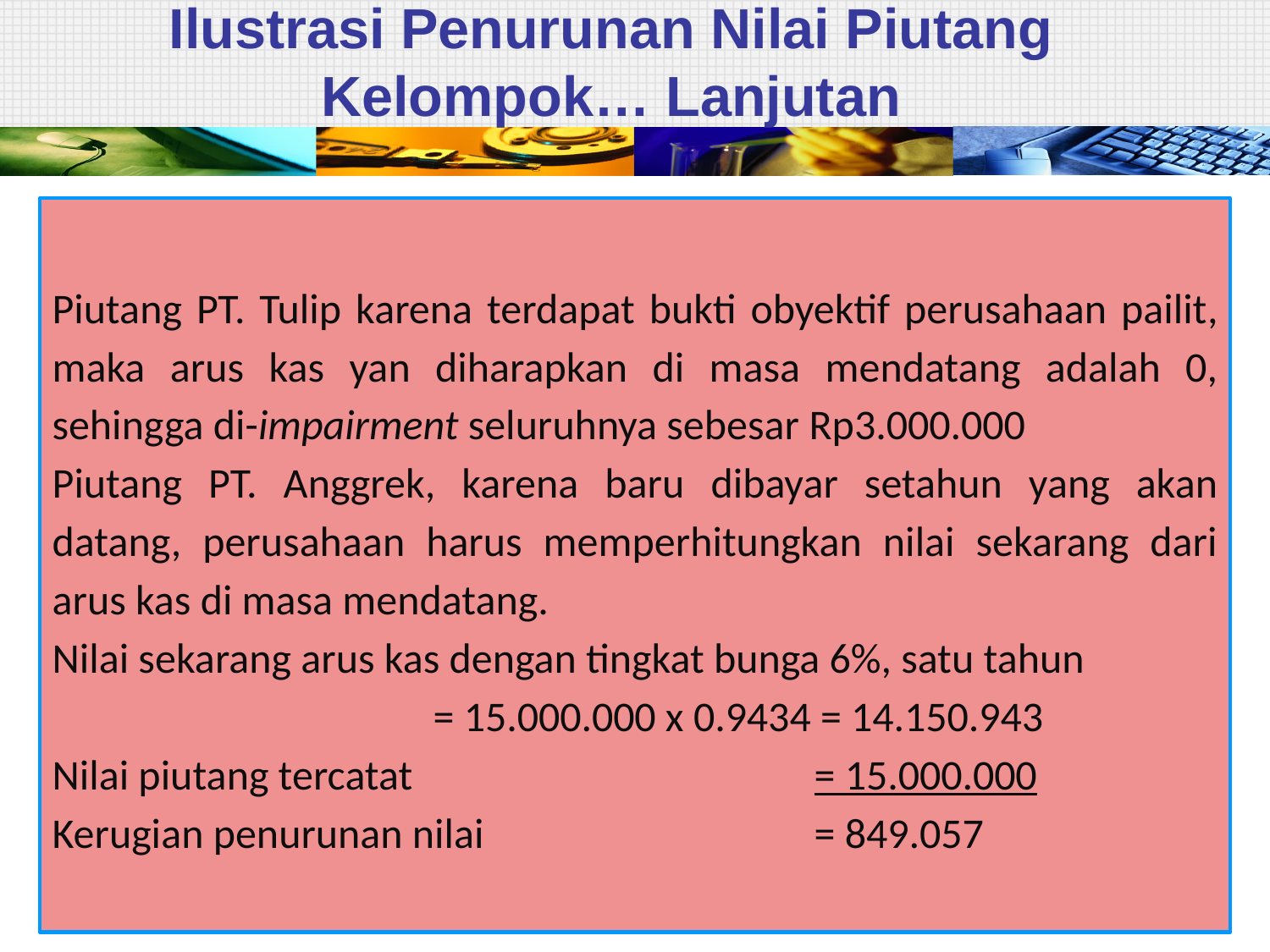

# Ilustrasi Penurunan Nilai Piutang Kelompok… Lanjutan
Piutang PT. Tulip karena terdapat bukti obyektif perusahaan pailit, maka arus kas yan diharapkan di masa mendatang adalah 0, sehingga di-impairment seluruhnya sebesar Rp3.000.000
Piutang PT. Anggrek, karena baru dibayar setahun yang akan datang, perusahaan harus memperhitungkan nilai sekarang dari arus kas di masa mendatang.
Nilai sekarang arus kas dengan tingkat bunga 6%, satu tahun
			= 15.000.000 x 0.9434 = 14.150.943
Nilai piutang tercatat				= 15.000.000
Kerugian penurunan nilai			= 849.057
114